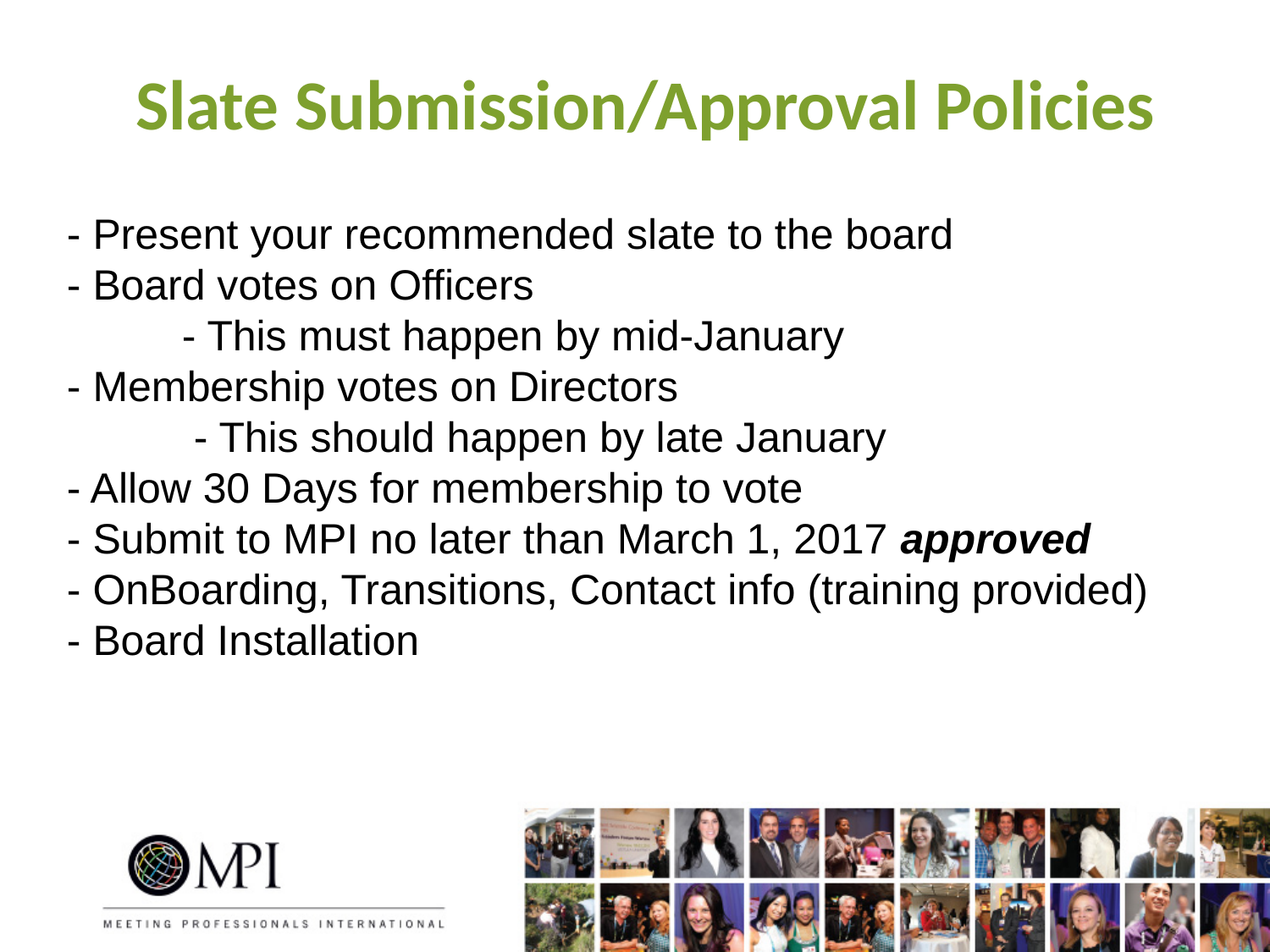

# Slate Submission/Approval Policies
 - Present your recommended slate to the board
 - Board votes on Officers
	- This must happen by mid-January
 - Membership votes on Directors
	 - This should happen by late January
 - Allow 30 Days for membership to vote
 - Submit to MPI no later than March 1, 2017 approved
 - OnBoarding, Transitions, Contact info (training provided)
 - Board Installation